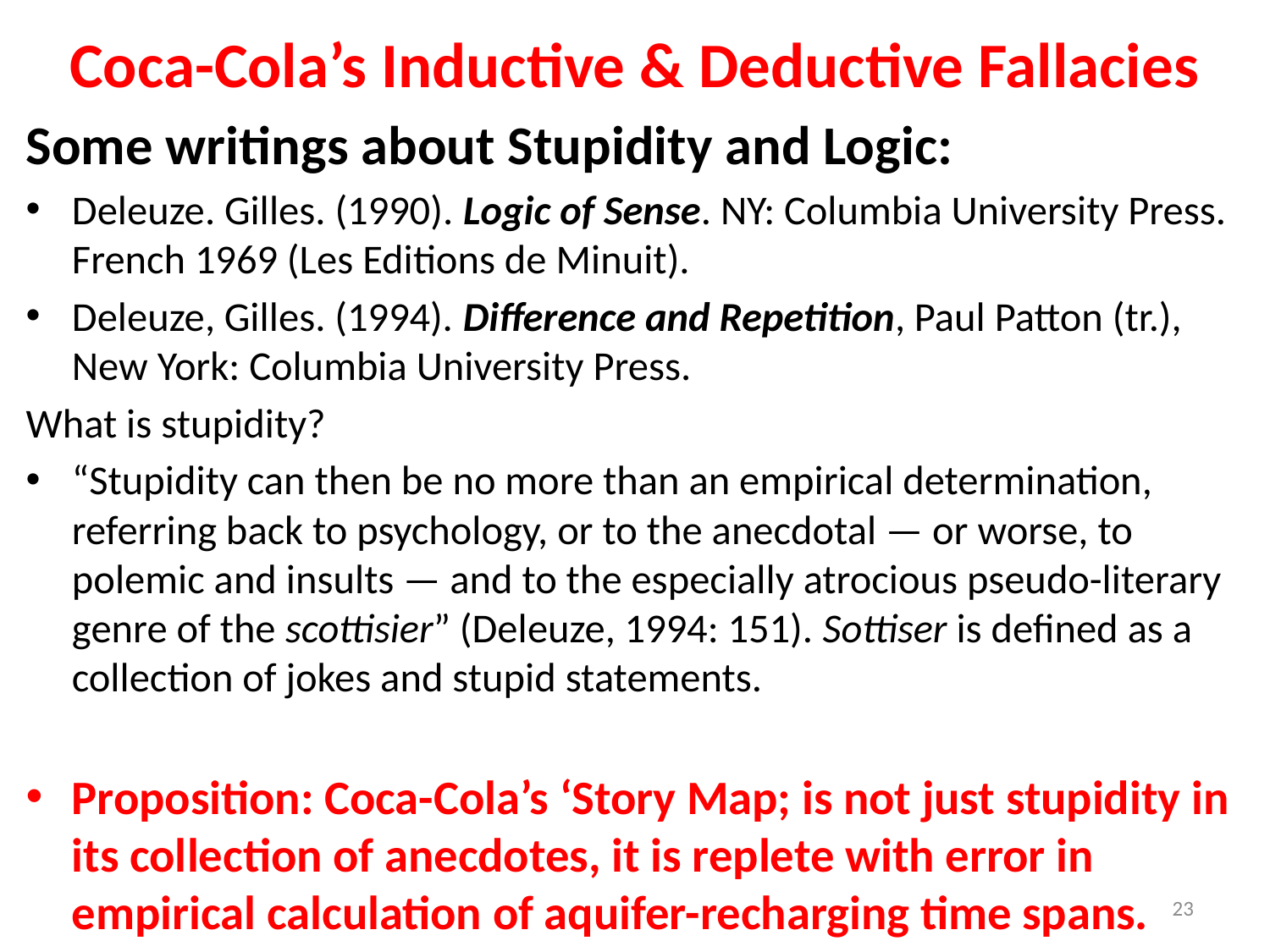

# Coca-Cola’s Inductive & Deductive Fallacies
Some writings about Stupidity and Logic:
Deleuze. Gilles. (1990). Logic of Sense. NY: Columbia University Press. French 1969 (Les Editions de Minuit).
Deleuze, Gilles. (1994). Difference and Repetition, Paul Patton (tr.), New York: Columbia University Press.
What is stupidity?
“Stupidity can then be no more than an empirical determination, referring back to psychology, or to the anecdotal — or worse, to polemic and insults — and to the especially atrocious pseudo-literary genre of the scottisier” (Deleuze, 1994: 151). Sottiser is defined as a collection of jokes and stupid statements.

Proposition: Coca-Cola’s ‘Story Map; is not just stupidity in its collection of anecdotes, it is replete with error in empirical calculation of aquifer-recharging time spans.
23